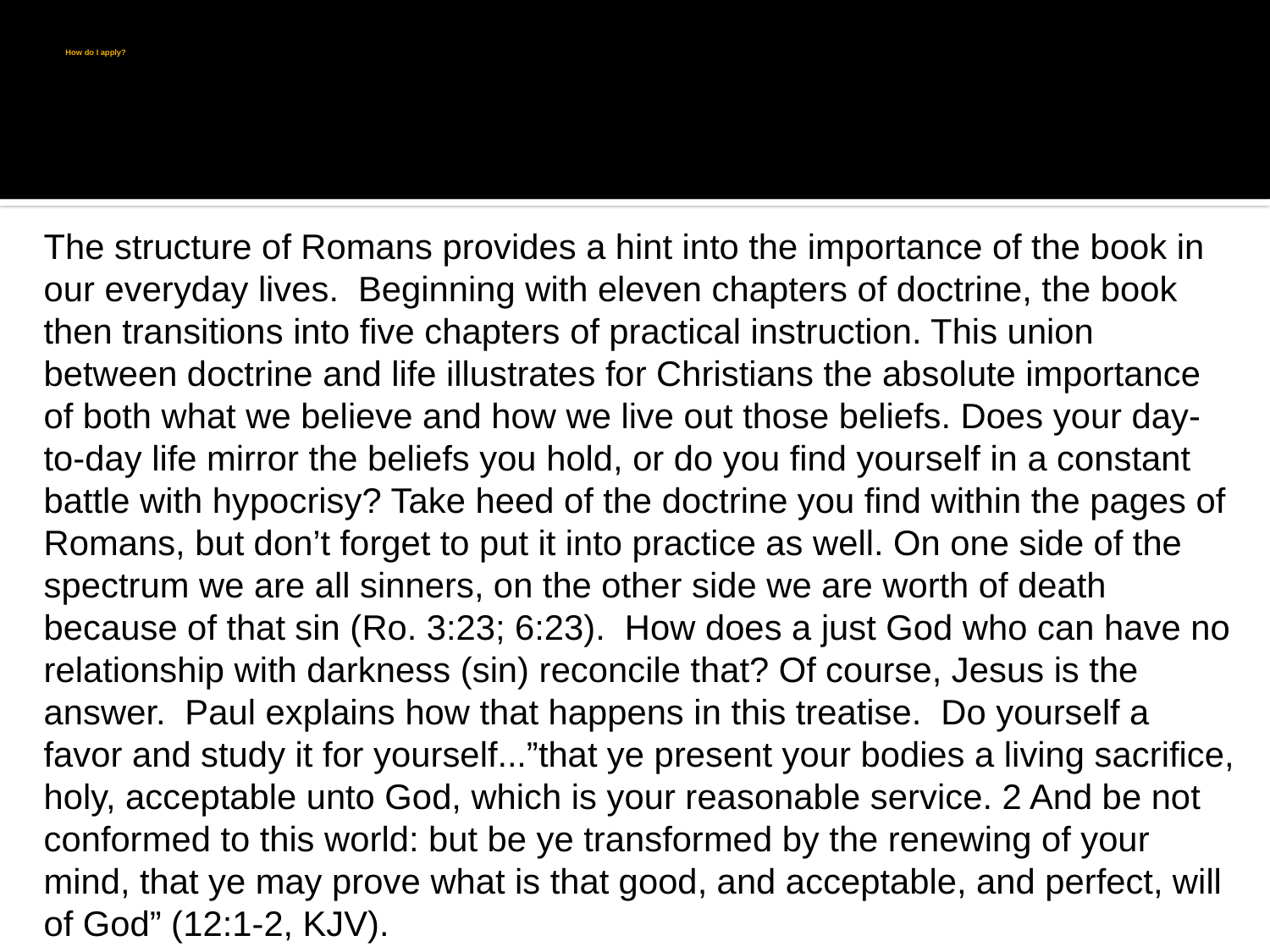

# How do I apply?
The structure of Romans provides a hint into the importance of the book in our everyday lives.  Beginning with eleven chapters of doctrine, the book then transitions into five chapters of practical instruction. This union between doctrine and life illustrates for Christians the absolute importance of both what we believe and how we live out those beliefs. Does your day-to-day life mirror the beliefs you hold, or do you find yourself in a constant battle with hypocrisy? Take heed of the doctrine you find within the pages of Romans, but don’t forget to put it into practice as well. On one side of the spectrum we are all sinners, on the other side we are worth of death because of that sin (Ro. 3:23; 6:23).  How does a just God who can have no relationship with darkness (sin) reconcile that? Of course, Jesus is the answer.  Paul explains how that happens in this treatise.  Do yourself a favor and study it for yourself...”that ye present your bodies a living sacrifice, holy, acceptable unto God, which is your reasonable service. 2 And be not conformed to this world: but be ye transformed by the renewing of your mind, that ye may prove what is that good, and acceptable, and perfect, will of God” (12:1-2, KJV).